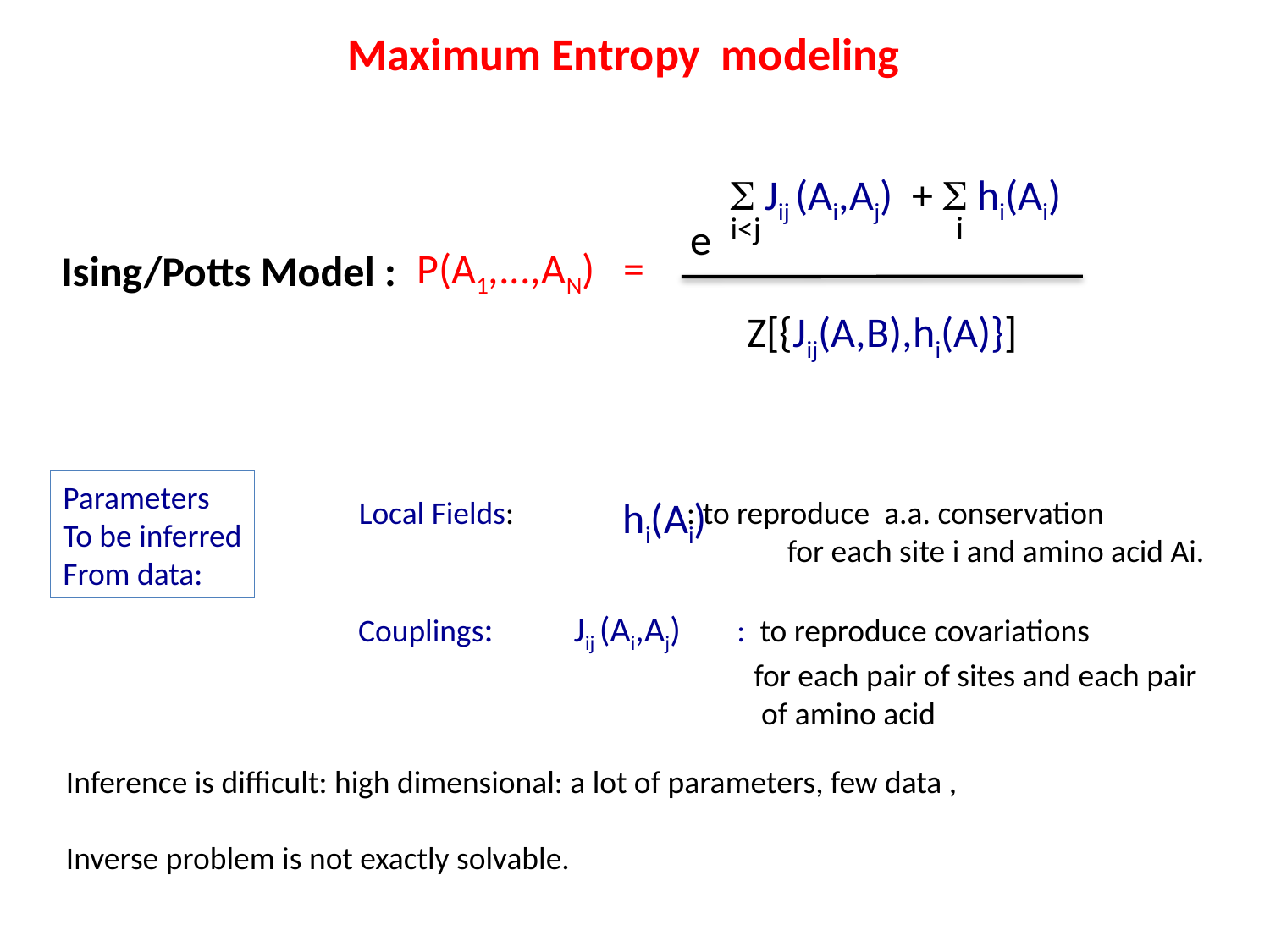

# Maximum Entropy  modeling
Σ Jij (Ai,Aj)  + Σ hi(Ai)
i
i<j
e
P(A1,...,AN)   =
Ising/Potts Model :
Z[{Jij(A,B),hi(A)}]
Parameters
To be inferred
From data:
  hi(Ai)
Local Fields:                        : to reproduce  a.a. conservation                        for each site i and amino acid Ai.

Couplings:          Jij (Ai,Aj)       :  to reproduce covariations
                                                       for each pair of sites and each pair
                                                        of amino acid
Inference is difficult: high dimensional: a lot of parameters, few data ,

Inverse problem is not exactly solvable.